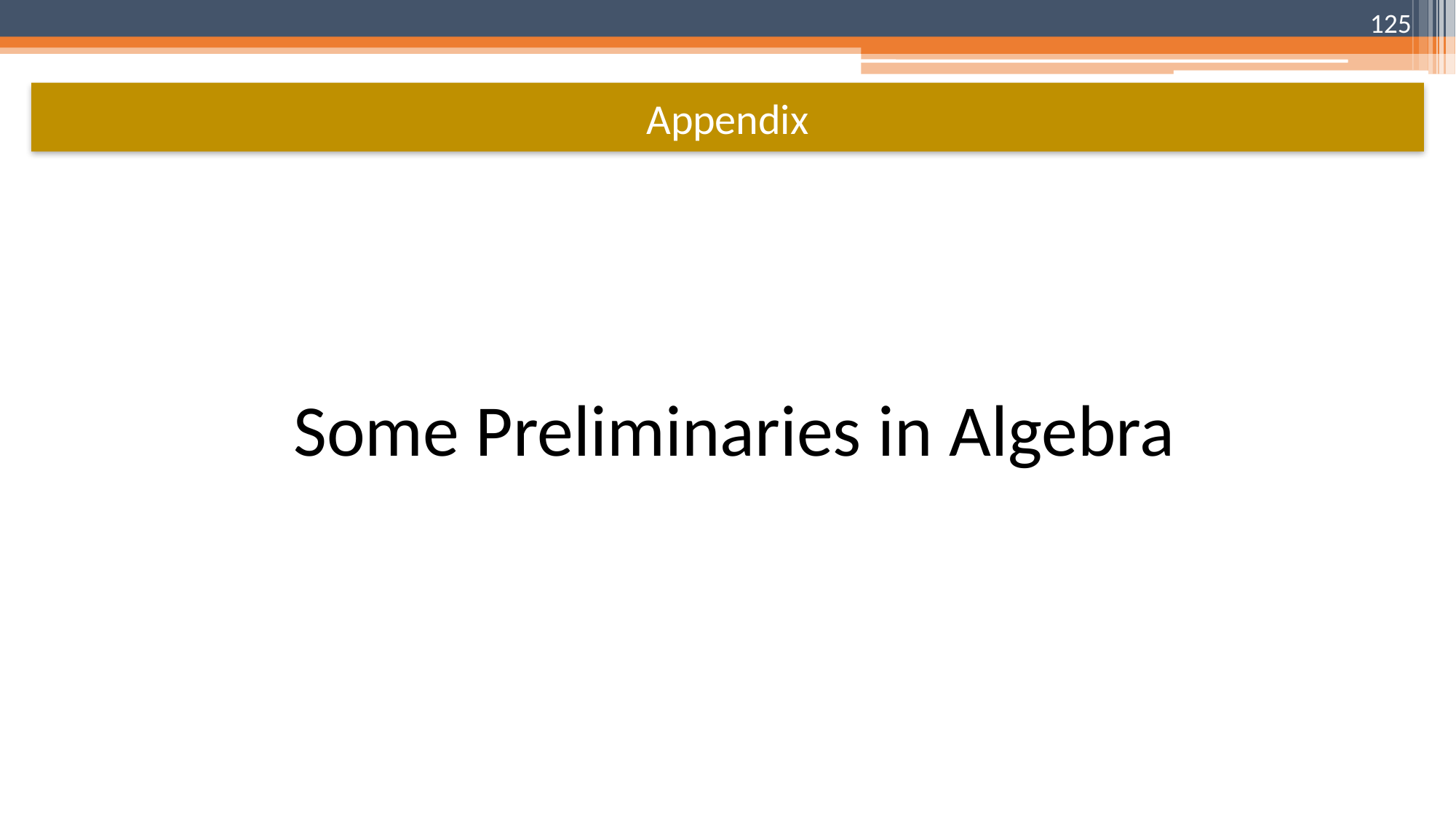

125
# Appendix

Some Preliminaries in Algebra
Some Basics in Algebra